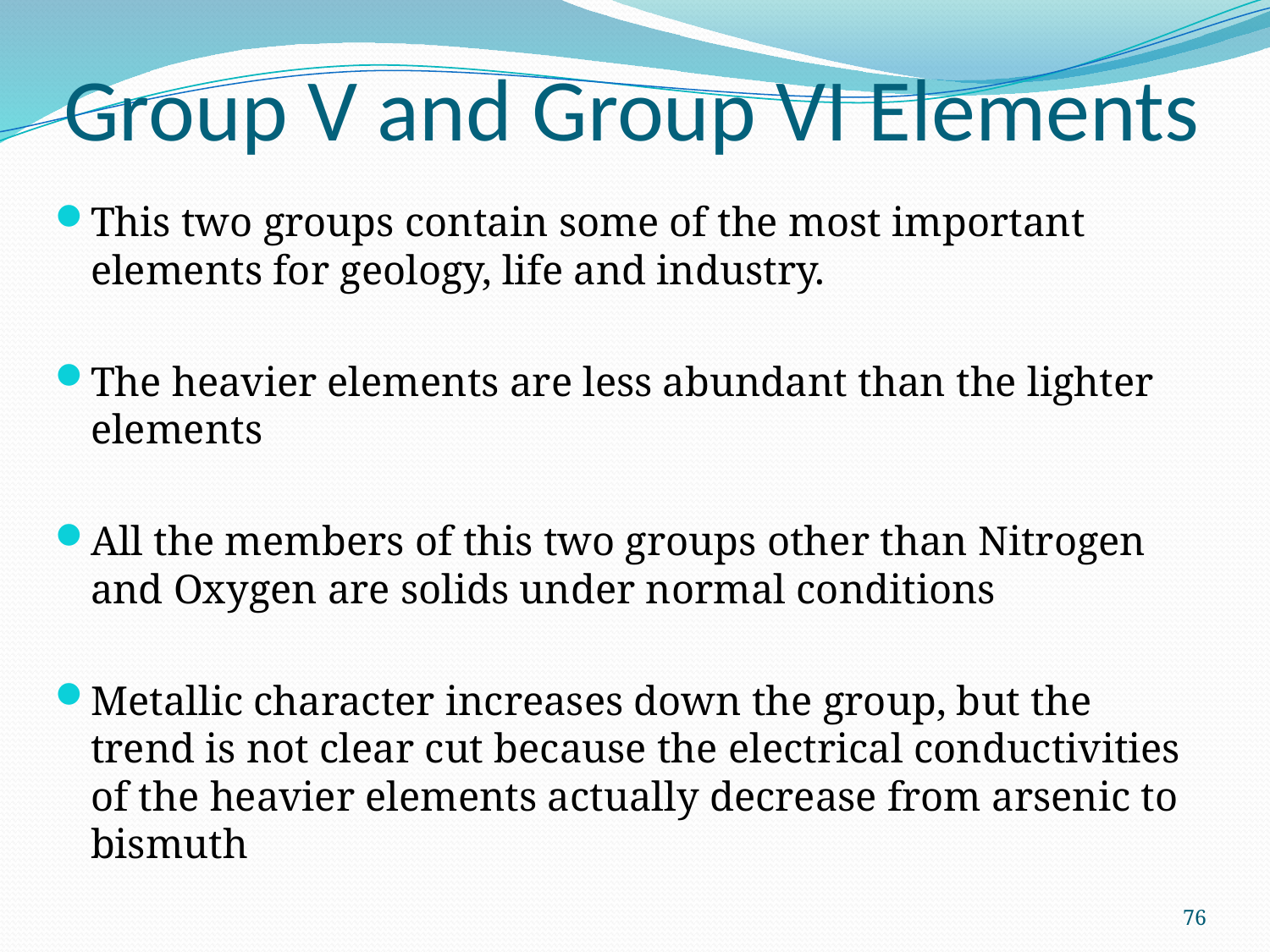

# Group V and Group VI Elements
This two groups contain some of the most important elements for geology, life and industry.

The heavier elements are less abundant than the lighter elements

All the members of this two groups other than Nitrogen and Oxygen are solids under normal conditions

Metallic character increases down the group, but the trend is not clear cut because the electrical conductivities of the heavier elements actually decrease from arsenic to bismuth
76